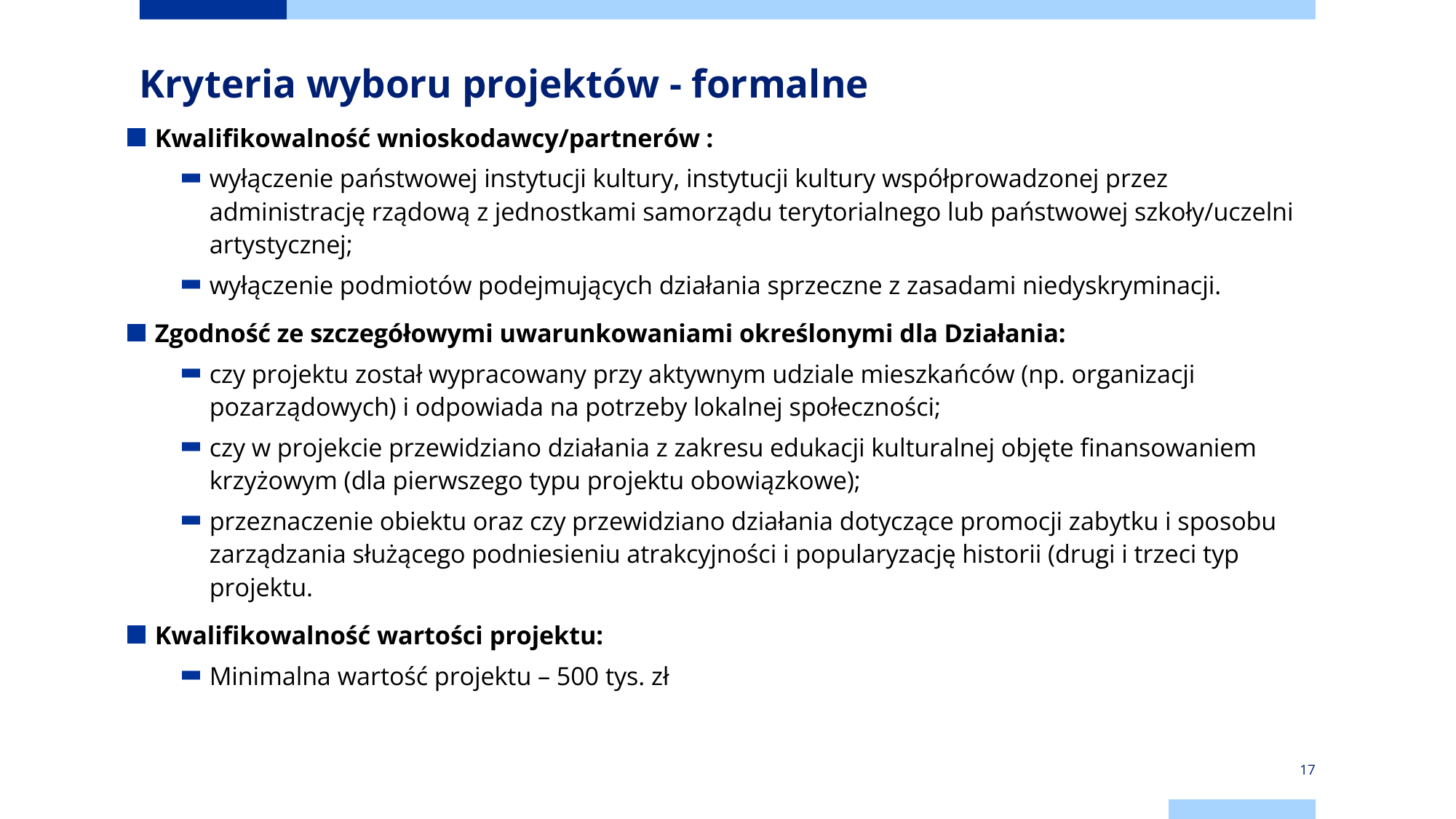

# Kryteria wyboru projektów - formalne
Kwalifikowalność wnioskodawcy/partnerów :
wyłączenie państwowej instytucji kultury, instytucji kultury współprowadzonej przez administrację rządową z jednostkami samorządu terytorialnego lub państwowej szkoły/uczelni artystycznej;
wyłączenie podmiotów podejmujących działania sprzeczne z zasadami niedyskryminacji.
Zgodność ze szczegółowymi uwarunkowaniami określonymi dla Działania:
czy projektu został wypracowany przy aktywnym udziale mieszkańców (np. organizacji pozarządowych) i odpowiada na potrzeby lokalnej społeczności;
czy w projekcie przewidziano działania z zakresu edukacji kulturalnej objęte finansowaniem krzyżowym (dla pierwszego typu projektu obowiązkowe);
przeznaczenie obiektu oraz czy przewidziano działania dotyczące promocji zabytku i sposobu zarządzania służącego podniesieniu atrakcyjności i popularyzację historii (drugi i trzeci typ projektu.
Kwalifikowalność wartości projektu:
Minimalna wartość projektu – 500 tys. zł

17